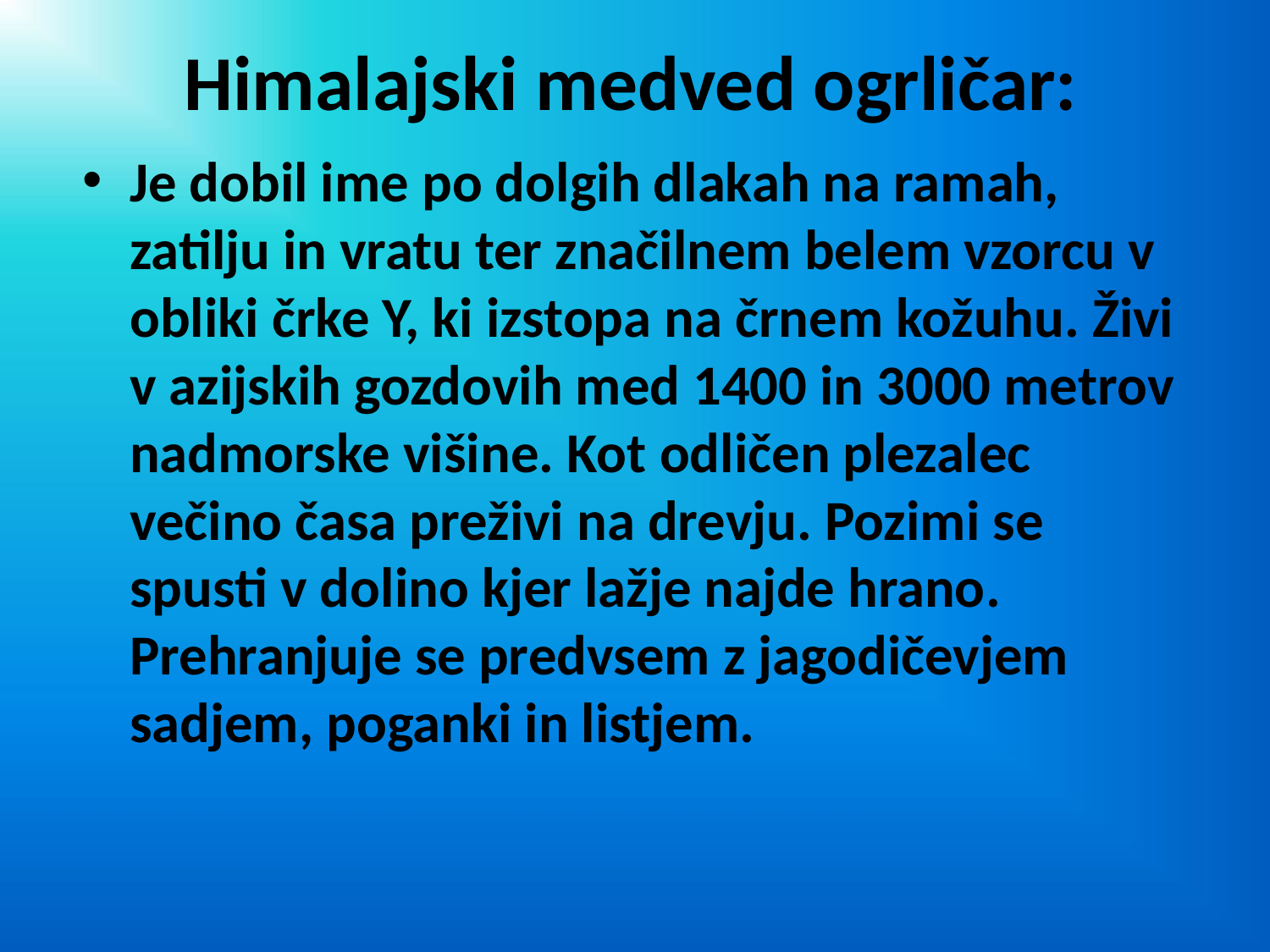

# Himalajski medved ogrličar:
Je dobil ime po dolgih dlakah na ramah, zatilju in vratu ter značilnem belem vzorcu v obliki črke Y, ki izstopa na črnem kožuhu. Živi v azijskih gozdovih med 1400 in 3000 metrov nadmorske višine. Kot odličen plezalec večino časa preživi na drevju. Pozimi se spusti v dolino kjer lažje najde hrano. Prehranjuje se predvsem z jagodičevjem sadjem, poganki in listjem.